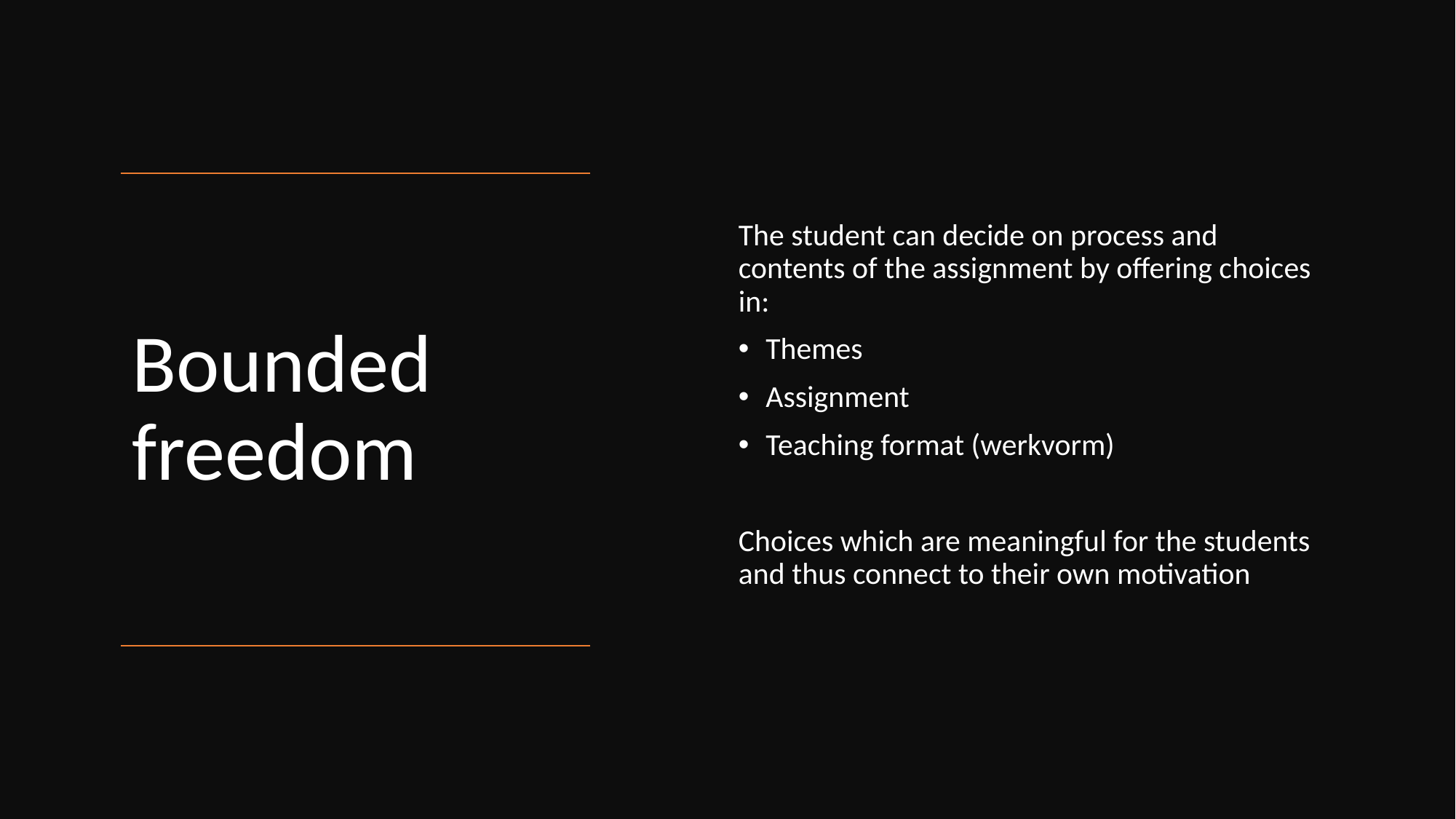

The student can decide on process and contents of the assignment by offering choices in:
Themes
Assignment
Teaching format (werkvorm)

Choices which are meaningful for the students and thus connect to their own motivation
# Bounded freedom